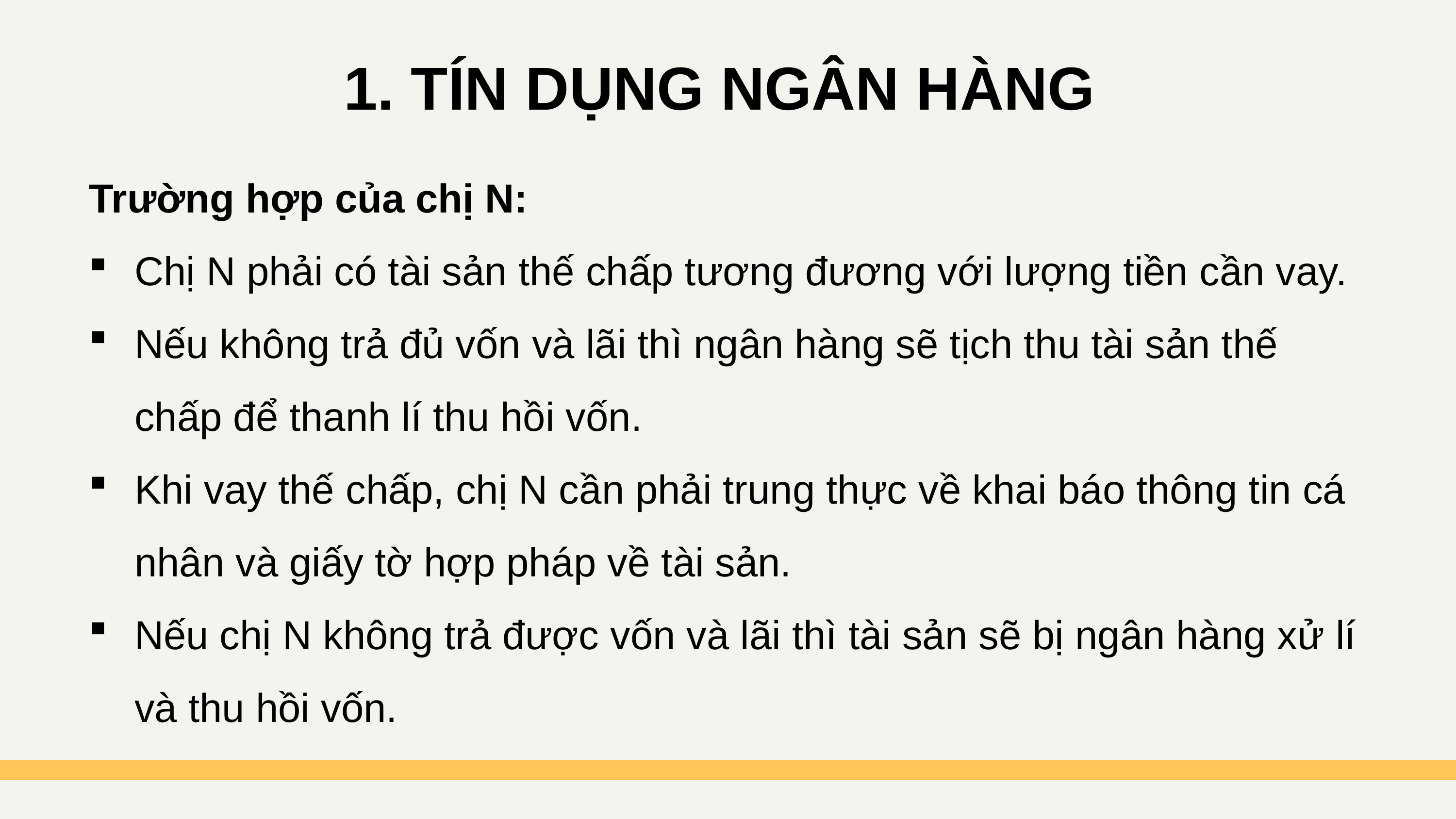

1. TÍN DỤNG NGÂN HÀNG
Trường hợp của chị N:
Chị N phải có tài sản thế chấp tương đương với lượng tiền cần vay.
Nếu không trả đủ vốn và lãi thì ngân hàng sẽ tịch thu tài sản thế chấp để thanh lí thu hồi vốn.
Khi vay thế chấp, chị N cần phải trung thực về khai báo thông tin cá nhân và giấy tờ hợp pháp về tài sản.
Nếu chị N không trả được vốn và lãi thì tài sản sẽ bị ngân hàng xử lí và thu hồi vốn.